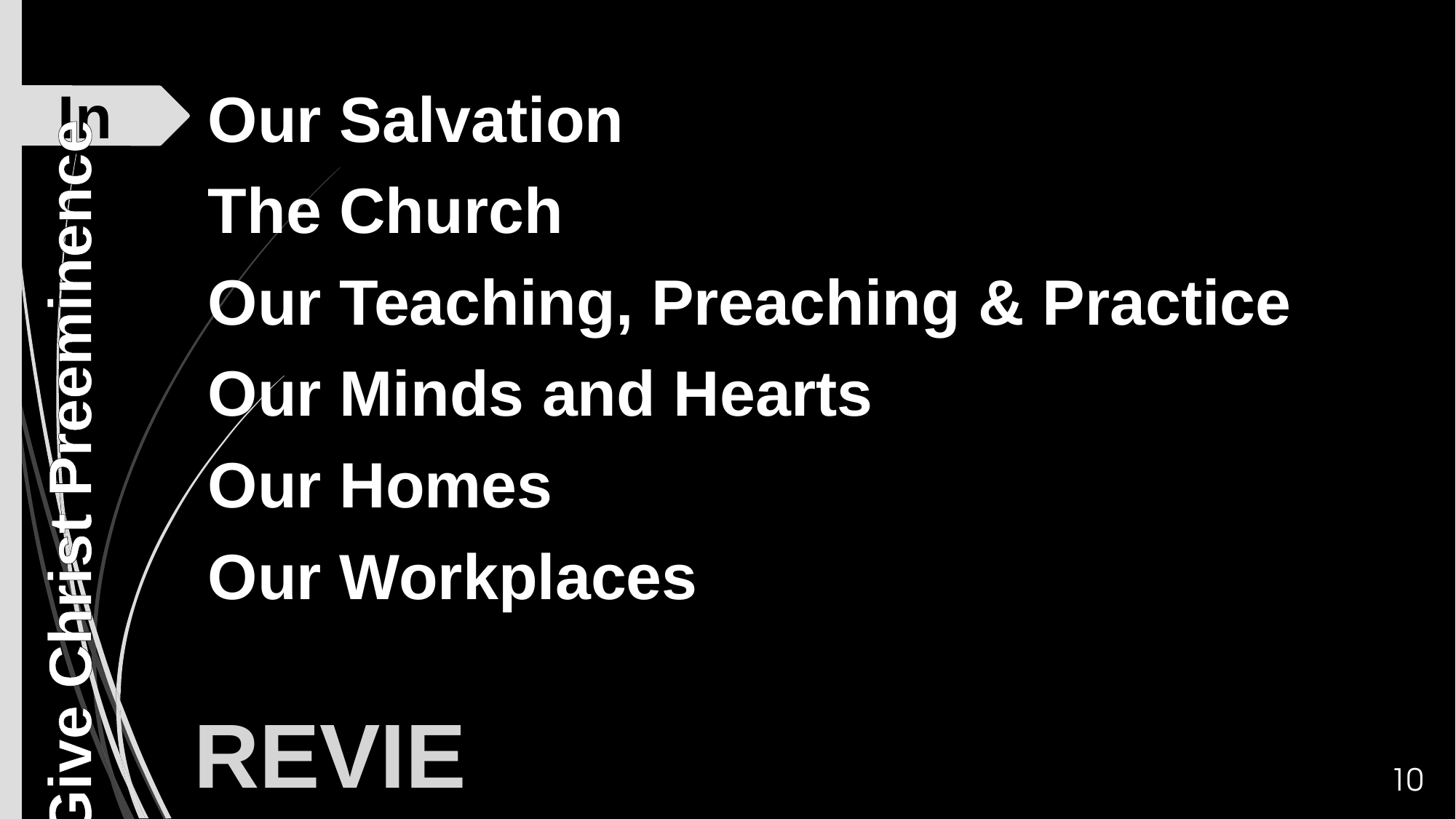

In
Our Salvation
The Church
Our Teaching, Preaching & Practice
Our Minds and Hearts
Our Homes
Our Workplaces
Give Christ Preeminence
REVIEW
10